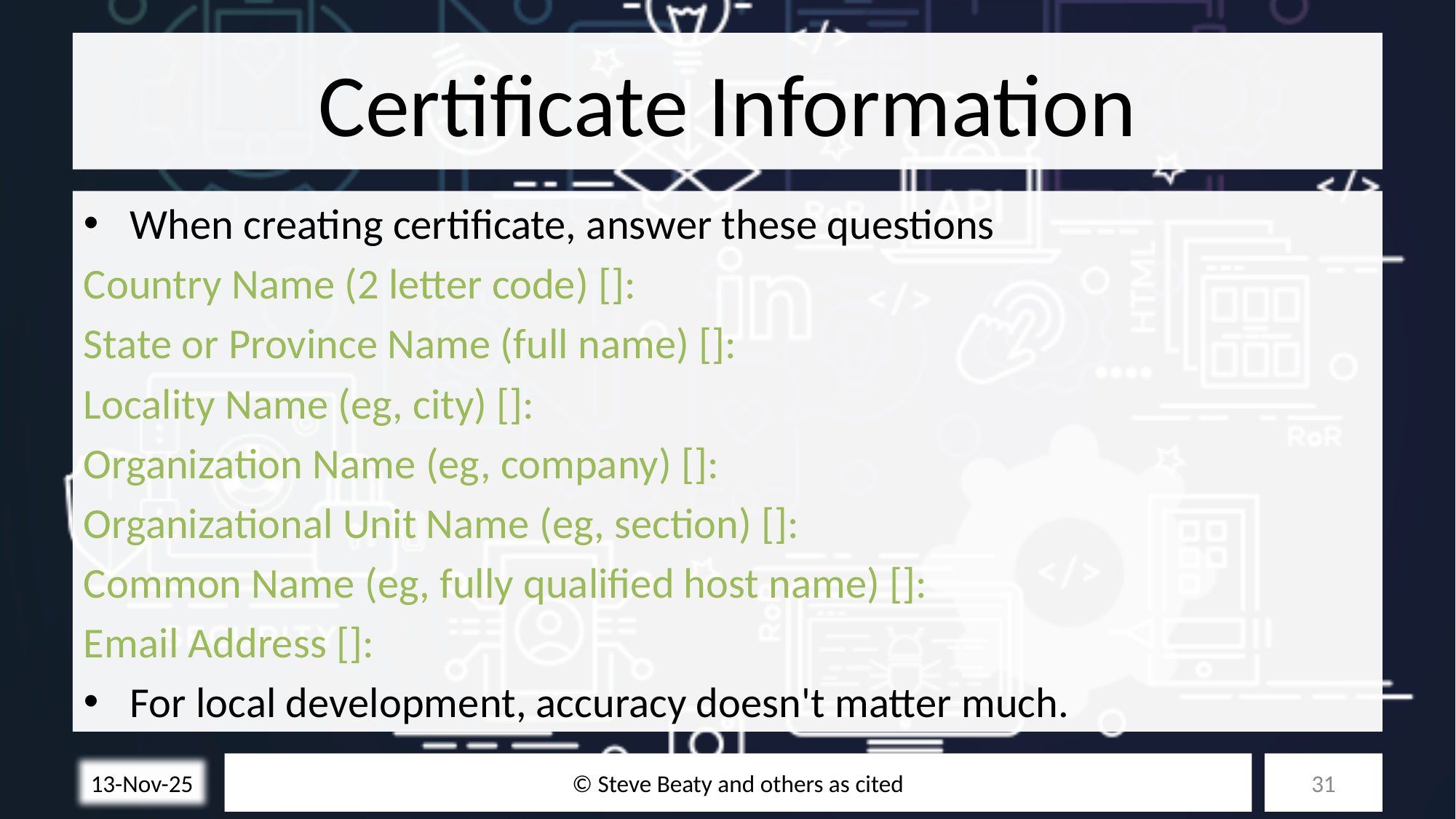

# Certificate Information
When creating certificate, answer these questions
Country Name (2 letter code) []:
State or Province Name (full name) []:
Locality Name (eg, city) []:
Organization Name (eg, company) []:
Organizational Unit Name (eg, section) []:
Common Name (eg, fully qualified host name) []:
Email Address []:
For local development, accuracy doesn't matter much.

© Steve Beaty and others as cited
31